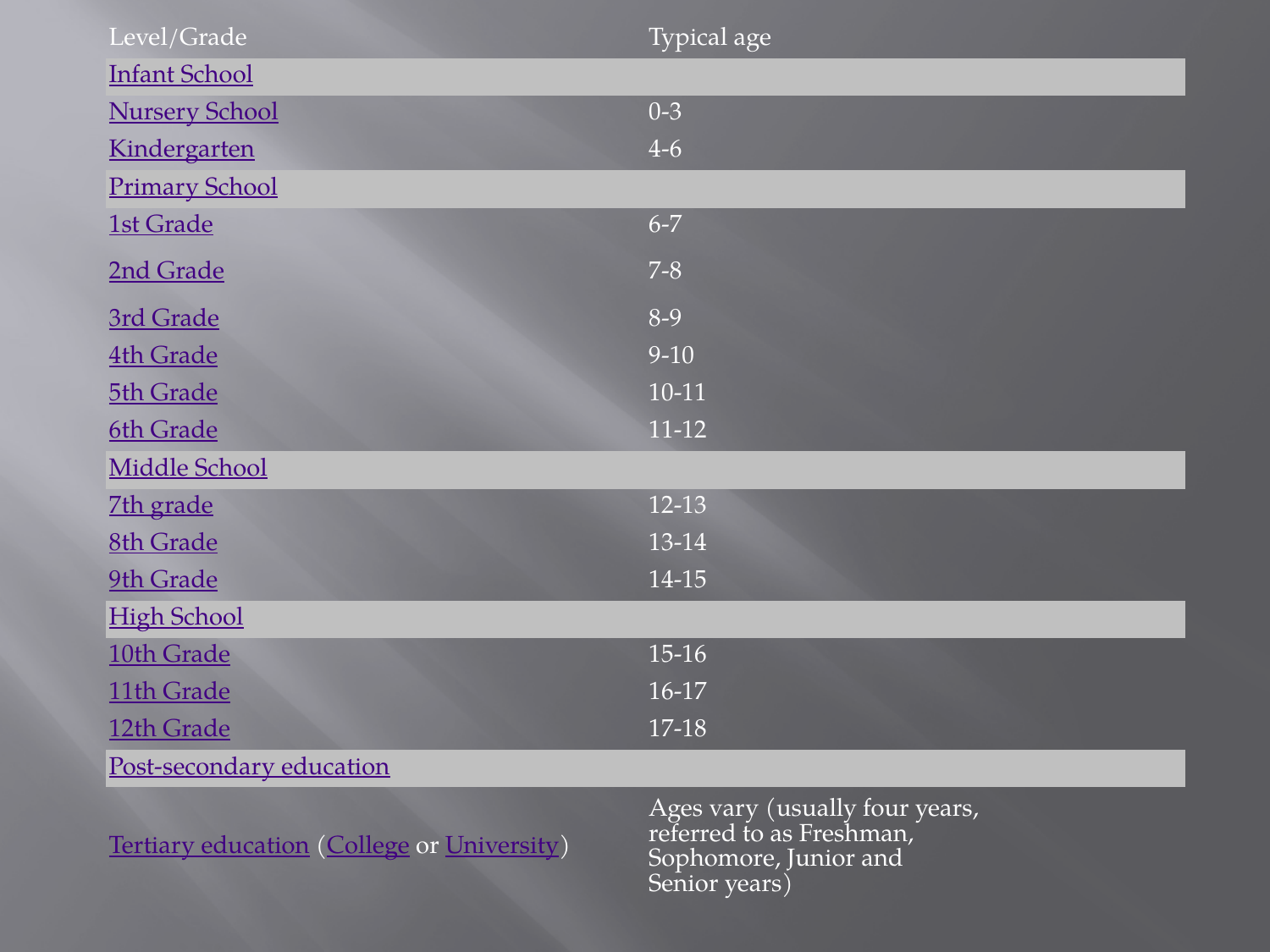

| Level/Grade | Typical age |
| --- | --- |
| Infant School |  |
| Nursery School | 0-3 |
| Kindergarten | 4-6 |
| Primary School |  |
| 1st Grade | 6-7 |
| 2nd Grade | 7-8 |
| 3rd Grade | 8-9 |
| 4th Grade | 9-10 |
| 5th Grade | 10-11 |
| 6th Grade | 11-12 |
| Middle School |  |
| 7th grade | 12-13 |
| 8th Grade | 13-14 |
| 9th Grade | 14-15 |
| High School |  |
| 10th Grade | 15-16 |
| 11th Grade | 16-17 |
| 12th Grade | 17-18 |
| Post-secondary education |  |
| Tertiary education (College or University) | Ages vary (usually four years, referred to as Freshman, Sophomore, Junior and Senior years) |